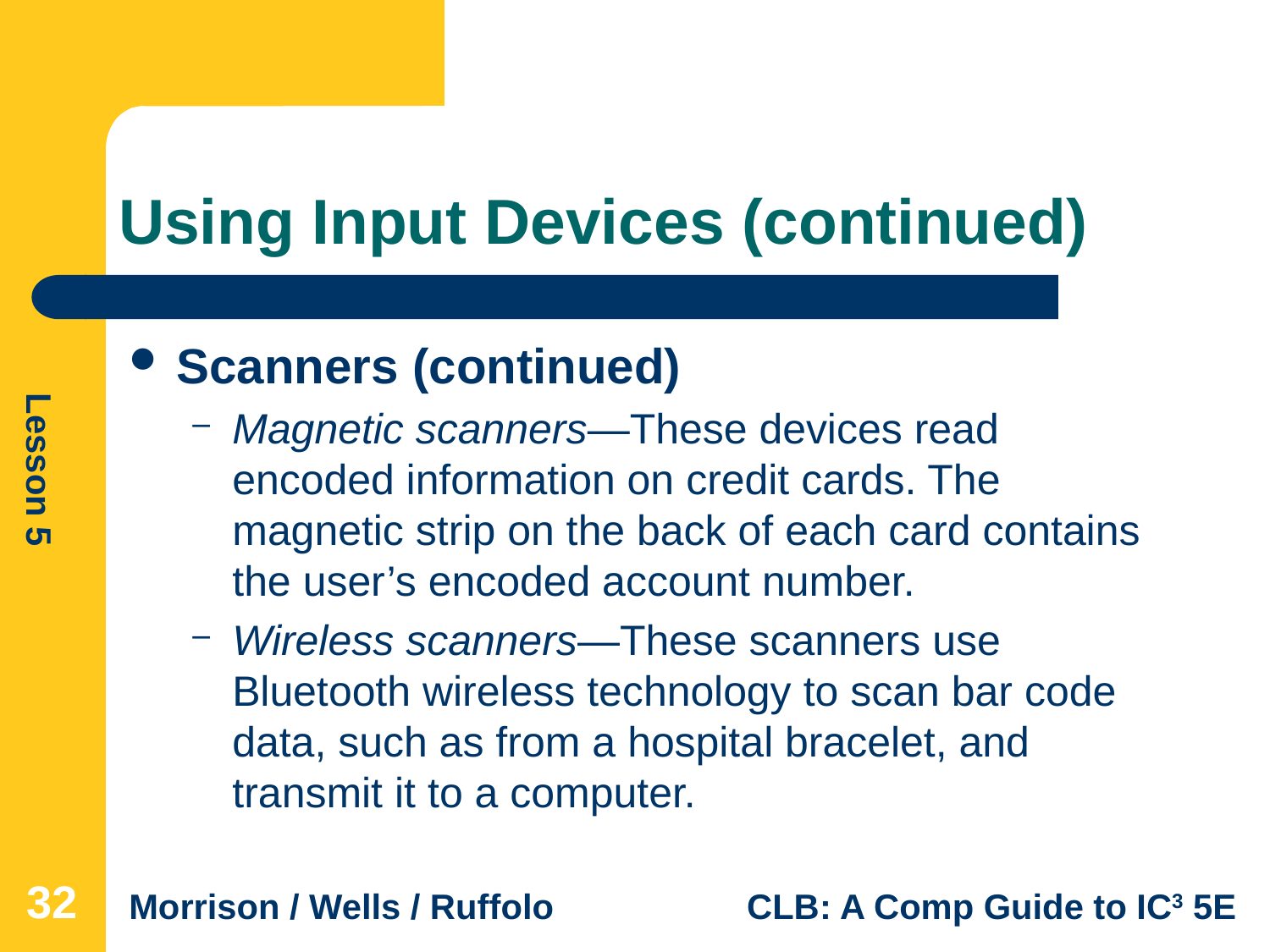

# Using Input Devices (continued)
Scanners (continued)
Magnetic scanners—These devices read encoded information on credit cards. The magnetic strip on the back of each card contains the user’s encoded account number.
Wireless scanners—These scanners use Bluetooth wireless technology to scan bar code data, such as from a hospital bracelet, and transmit it to a computer.
32